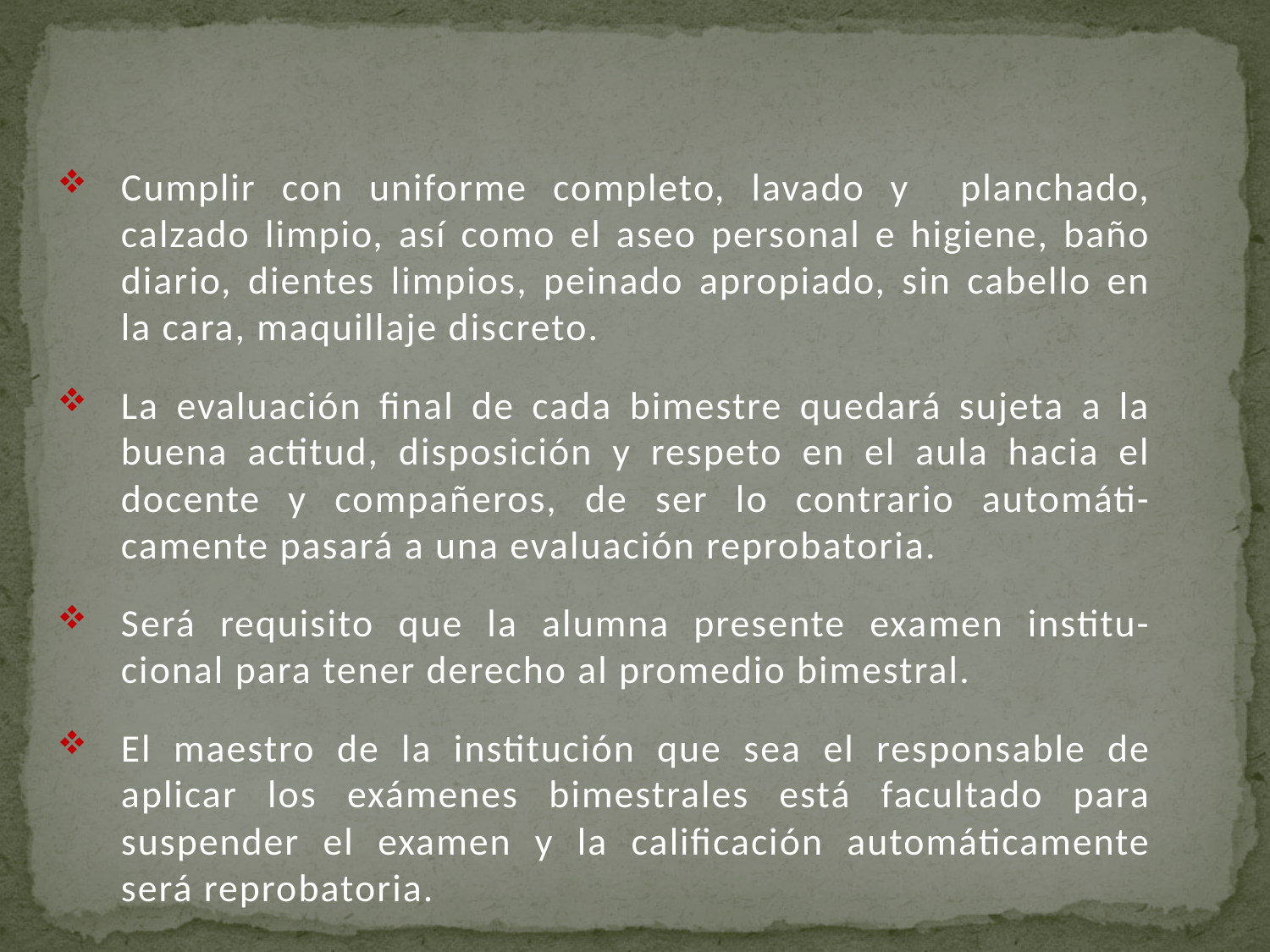

Cumplir con uniforme completo, lavado y  planchado, calzado limpio, así como el aseo personal e higiene, baño diario, dientes limpios, peinado apropiado, sin cabello en la cara, maquillaje discreto.
La evaluación final de cada bimestre quedará sujeta a la buena actitud, disposición y respeto en el aula hacia el docente y compañeros, de ser lo contrario automáti-camente pasará a una evaluación reprobatoria.
Será requisito que la alumna presente examen institu-cional para tener derecho al promedio bimestral.
El maestro de la institución que sea el responsable de aplicar los exámenes bimestrales está facultado para suspender el examen y la calificación automáticamente será reprobatoria.